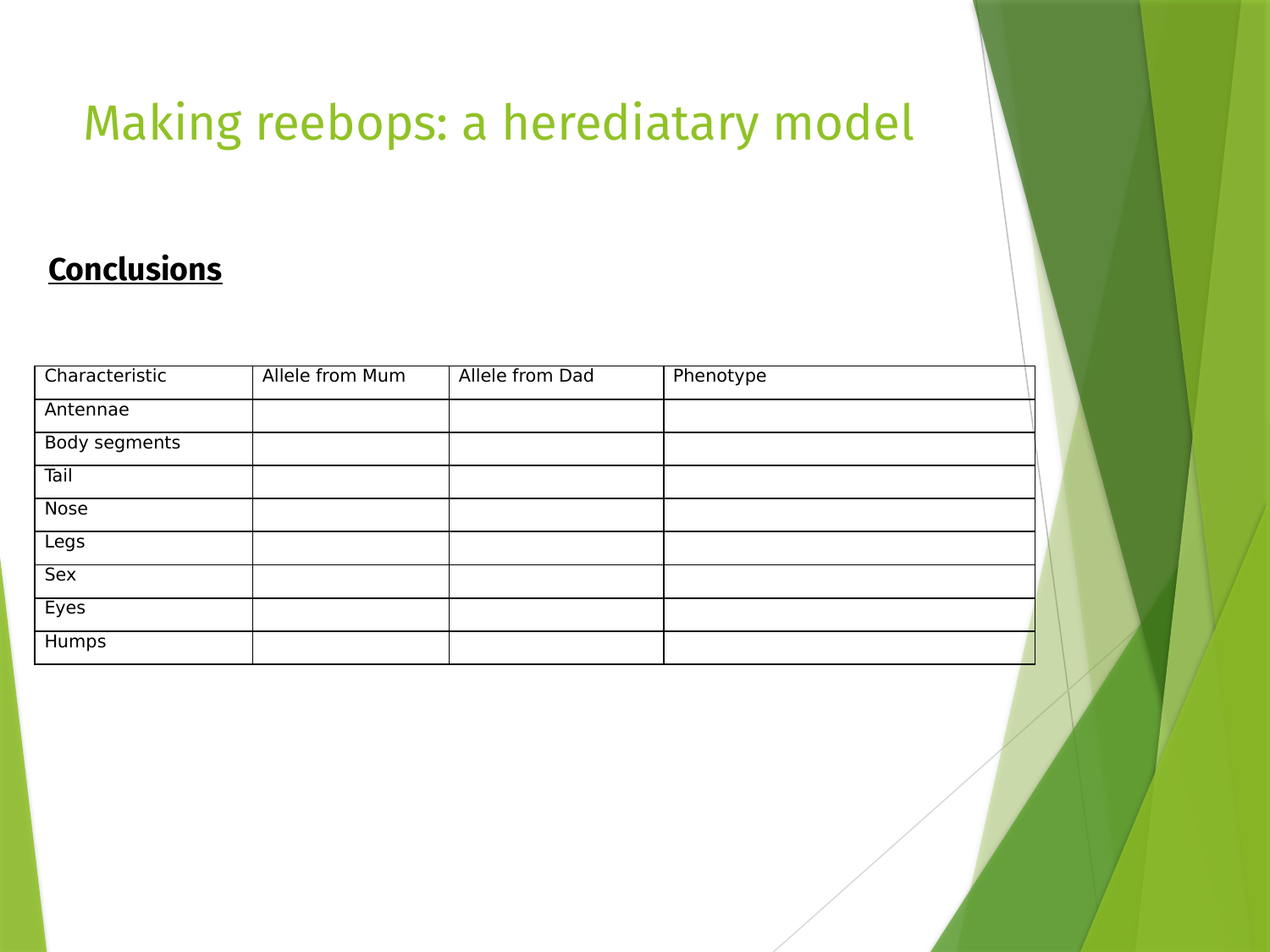

# Making reebops: a herediatary model
Conclusions
| Characteristic | Allele from Mum | Allele from Dad | Phenotype |
| --- | --- | --- | --- |
| Antennae |  |  |  |
| Body segments |  |  |  |
| Tail |  |  |  |
| Nose |  |  |  |
| Legs |  |  |  |
| Sex |  |  |  |
| Eyes |  |  |  |
| Humps |  |  |  |